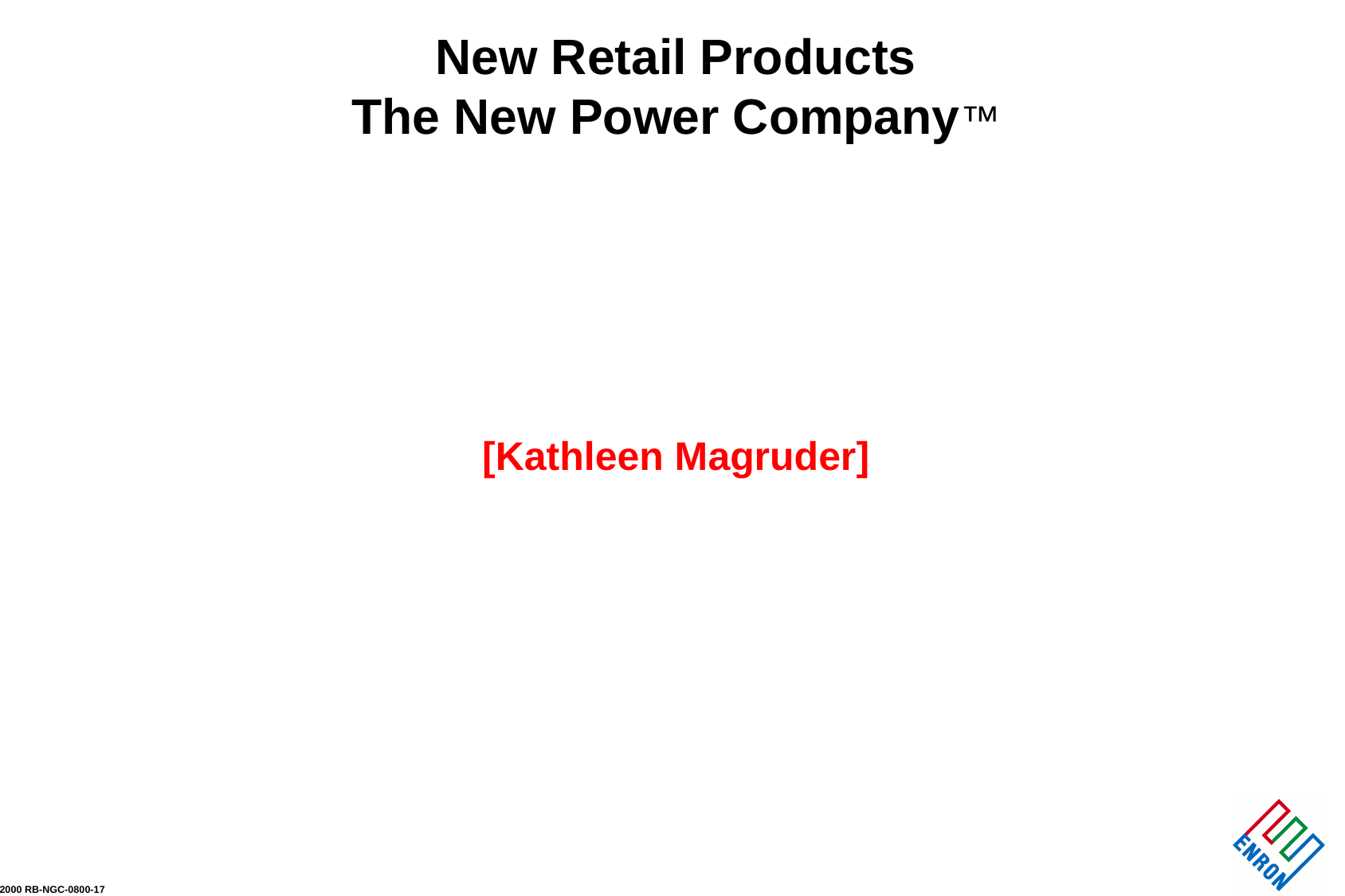

New Retail Products
The New Power Company™
[Kathleen Magruder]